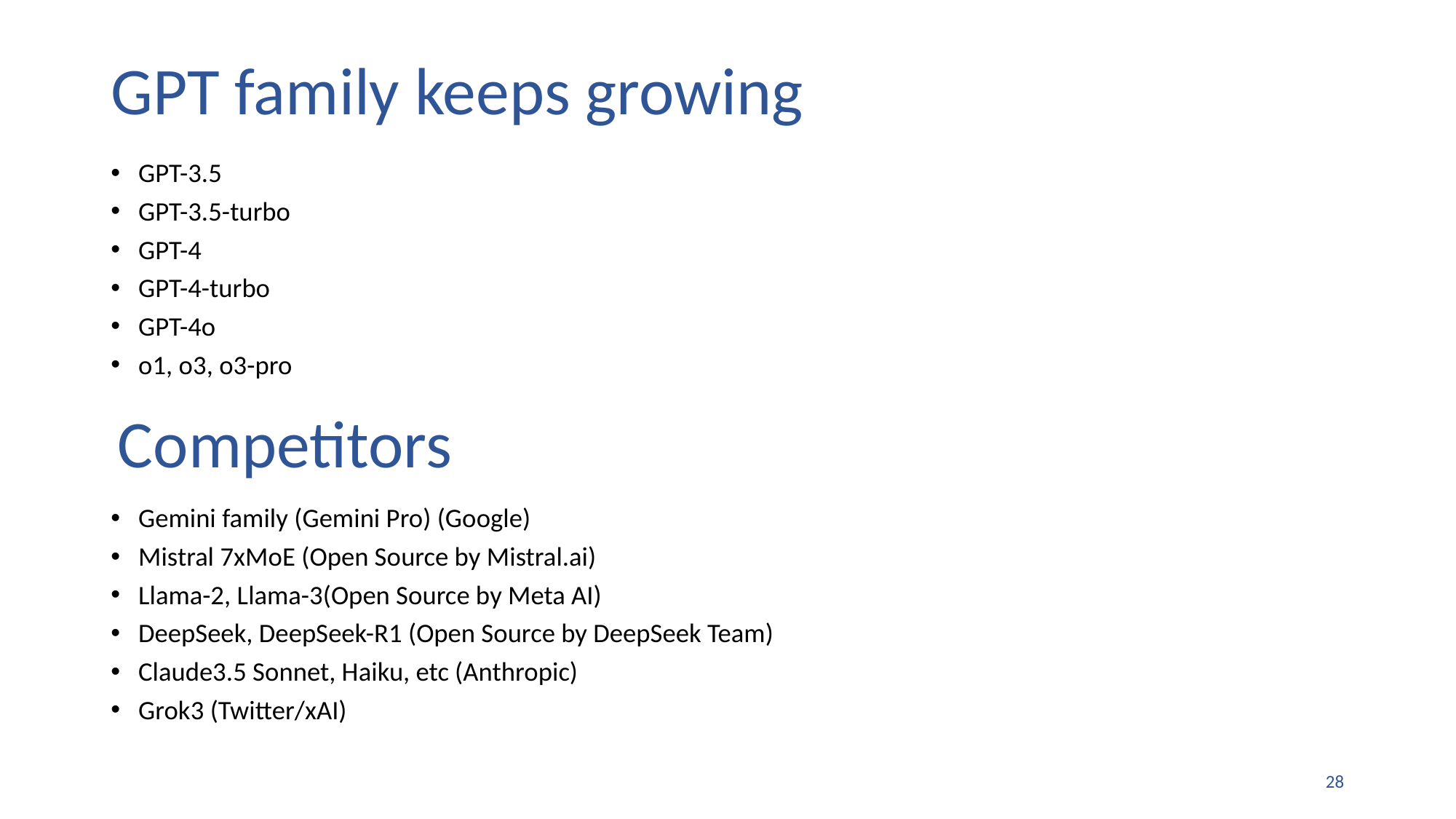

# GPT family keeps growing
GPT-3.5
GPT-3.5-turbo
GPT-4
GPT-4-turbo
GPT-4o
o1, o3, o3-pro

Gemini family (Gemini Pro) (Google)
Mistral 7xMoE (Open Source by Mistral.ai)
Llama-2, Llama-3(Open Source by Meta AI)
DeepSeek, DeepSeek-R1 (Open Source by DeepSeek Team)
Claude3.5 Sonnet, Haiku, etc (Anthropic)
Grok3 (Twitter/xAI)
Competitors
28